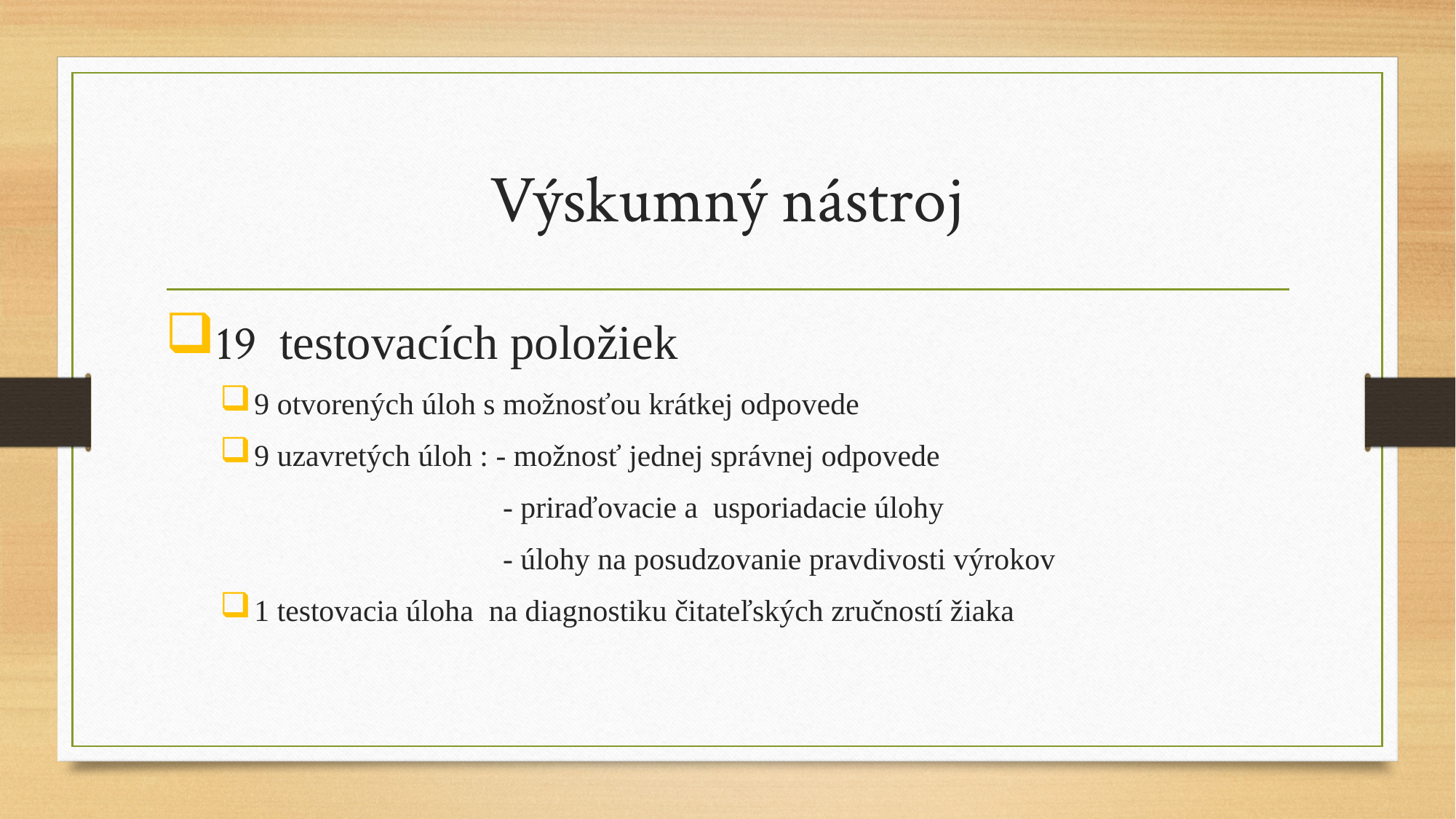

# Výskumný nástroj
19  testovacích položiek
9 otvorených úloh s možnosťou krátkej odpovede
9 uzavretých úloh : - možnosť jednej správnej odpovede
                                     - priraďovacie a  usporiadacie úlohy
                                     - úlohy na posudzovanie pravdivosti výrokov
1 testovacia úloha  na diagnostiku čitateľských zručností žiaka